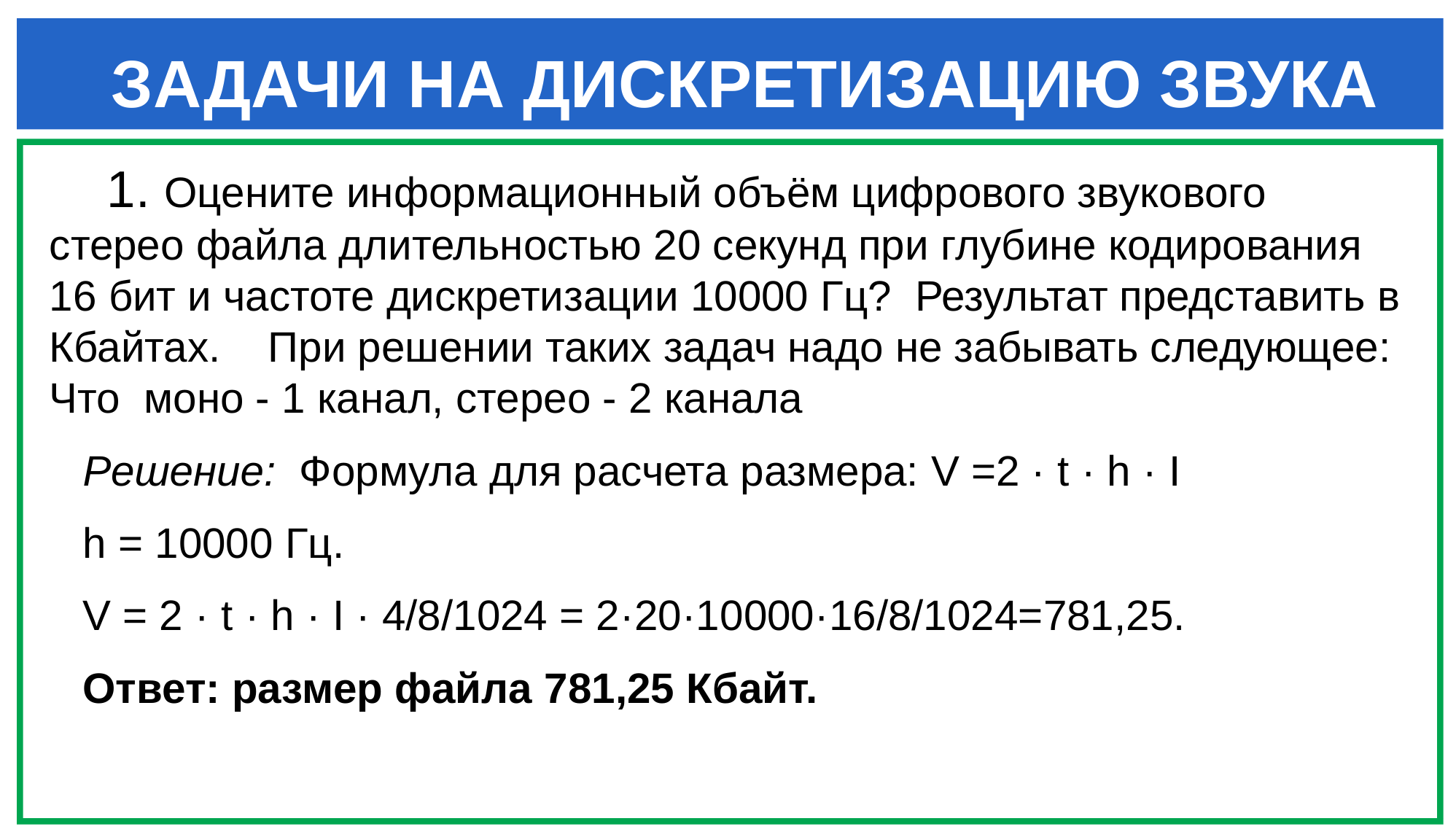

ЗАДАЧИ НА ДИСКРЕТИЗАЦИЮ ЗВУКА
    1. Оцените информационный объём цифрового звукового стерео файла длительностью 20 секунд при глубине кодирования 16 бит и частоте дискретизации 10000 Гц?  Результат представить в Кбайтах. 	При решении таких задач надо не забывать следующее: Что  моно - 1 канал, стерео - 2 канала
Решение:  Формула для расчета размера: V =2 · t · h · I
h = 10000 Гц.
V = 2 · t · h · I · 4/8/1024 = 2·20·10000·16/8/1024=781,25.
Ответ: размер файла 781,25 Кбайт.